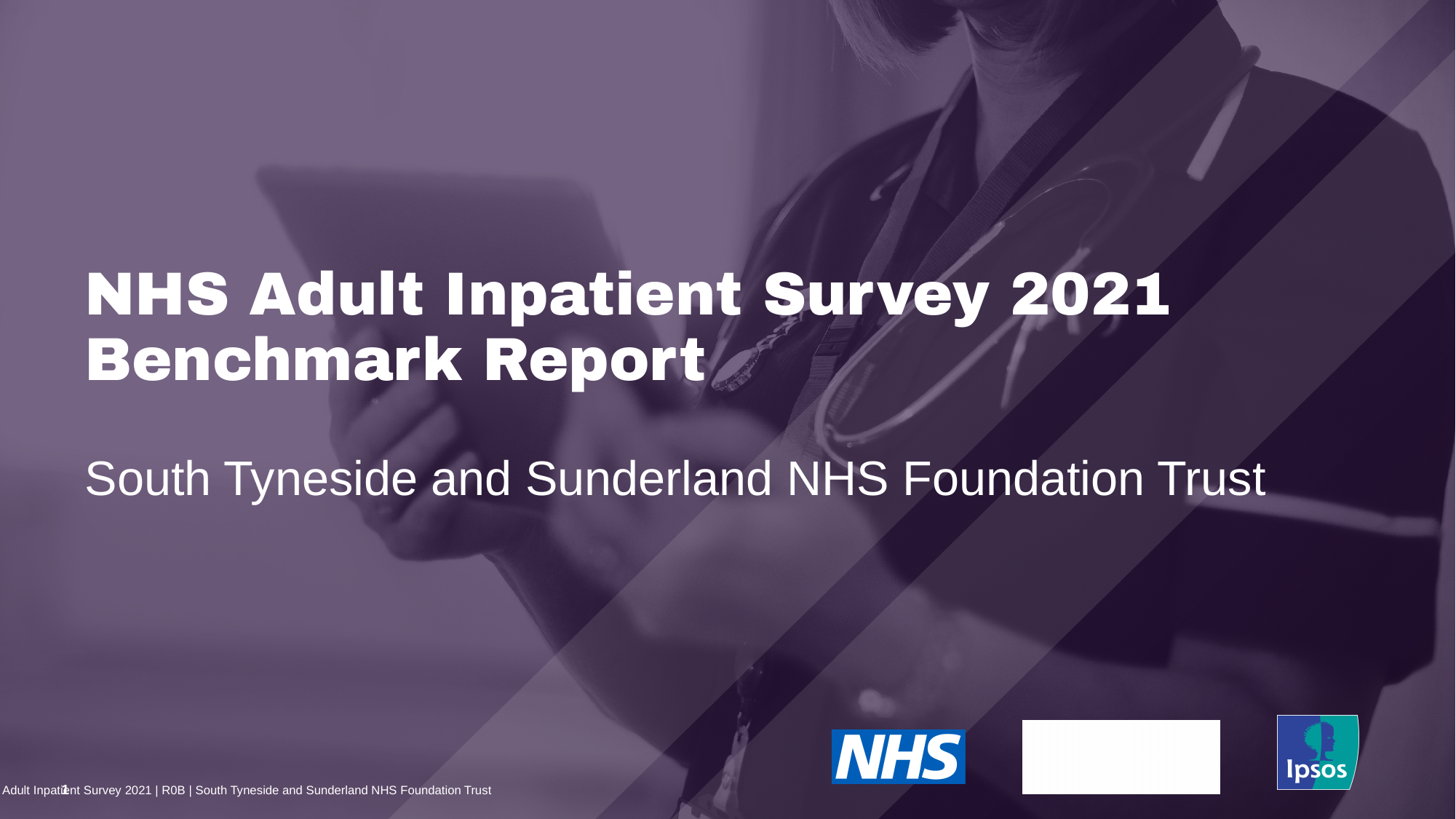

NHS Adult Inpatient Survey 2021
Benchmark Report
# South Tyneside and Sunderland NHS Foundation Trust
1